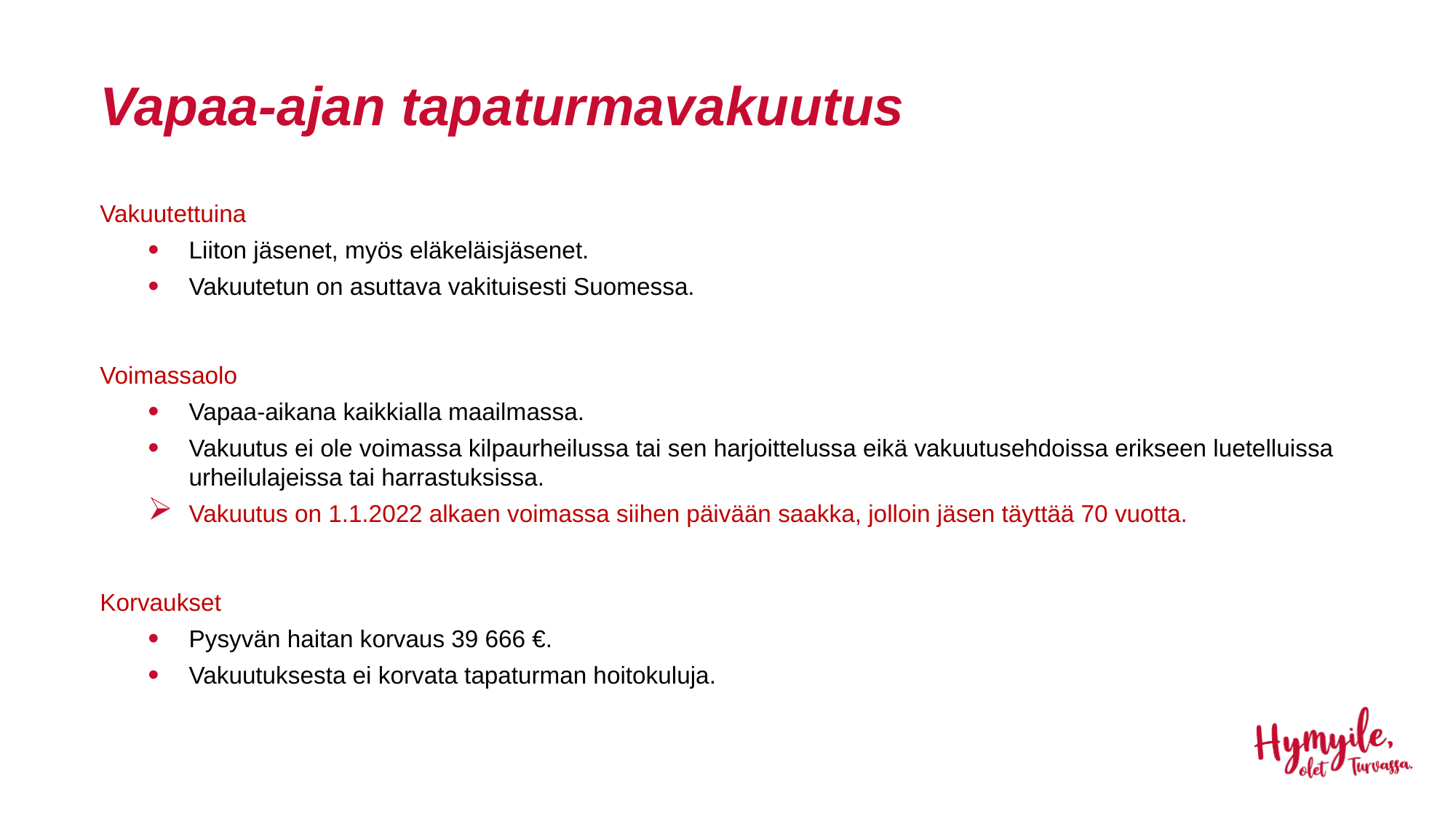

# Vapaa-ajan tapaturmavakuutus
Vakuutettuina
Liiton jäsenet, myös eläkeläisjäsenet.
Vakuutetun on asuttava vakituisesti Suomessa.

Voimassaolo
Vapaa-aikana kaikkialla maailmassa.
Vakuutus ei ole voimassa kilpaurheilussa tai sen harjoittelussa eikä vakuutusehdoissa erikseen luetelluissa urheilulajeissa tai harrastuksissa.
Vakuutus on 1.1.2022 alkaen voimassa siihen päivään saakka, jolloin jäsen täyttää 70 vuotta.

Korvaukset
Pysyvän haitan korvaus 39 666 €.
Vakuutuksesta ei korvata tapaturman hoitokuluja.